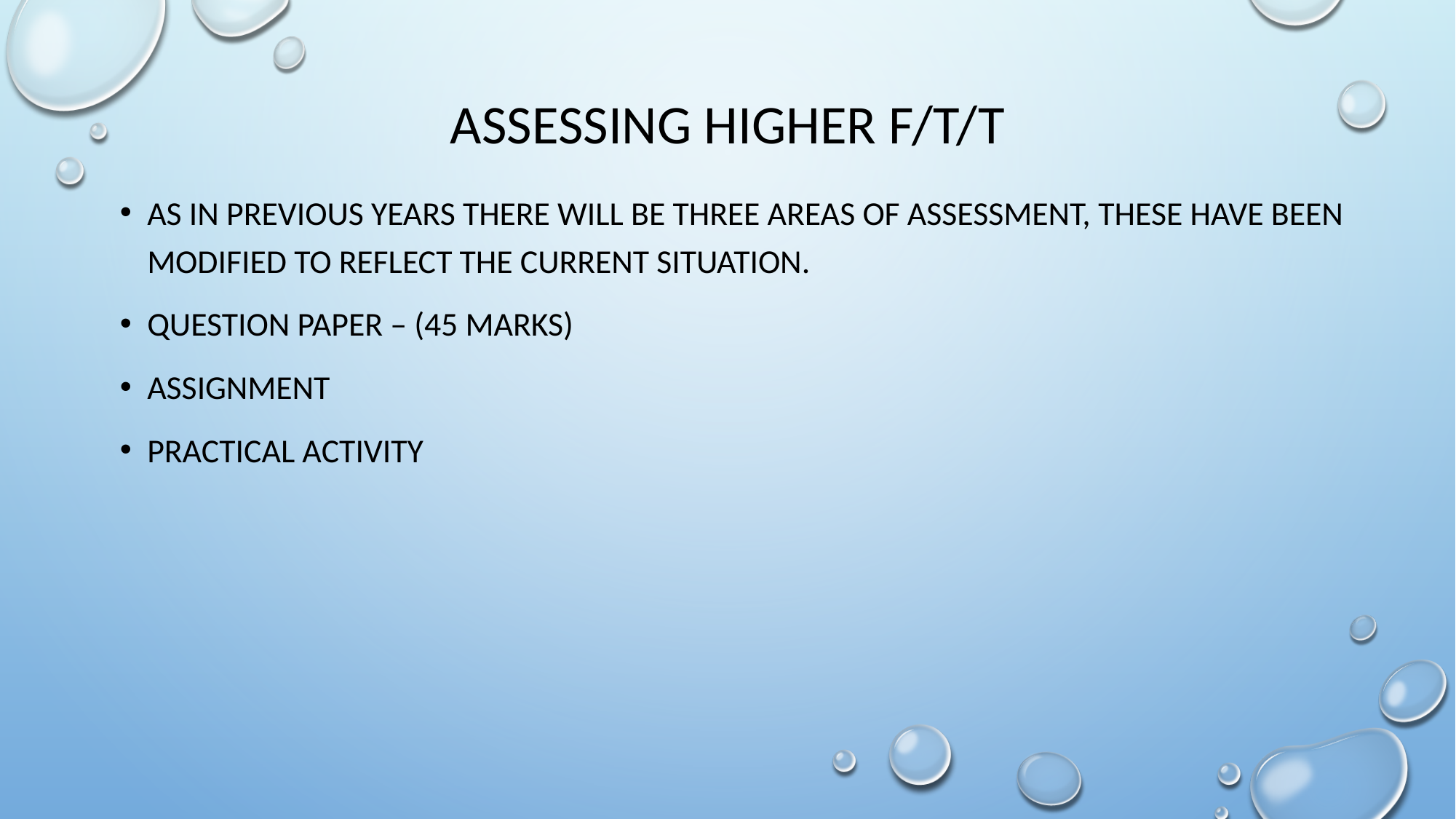

# Assessing Higher F/T/T
As in previous years there will be three areas of assessment, these have been modified to reflect the current situation.
Question Paper – (45 marks)
Assignment
Practical Activity